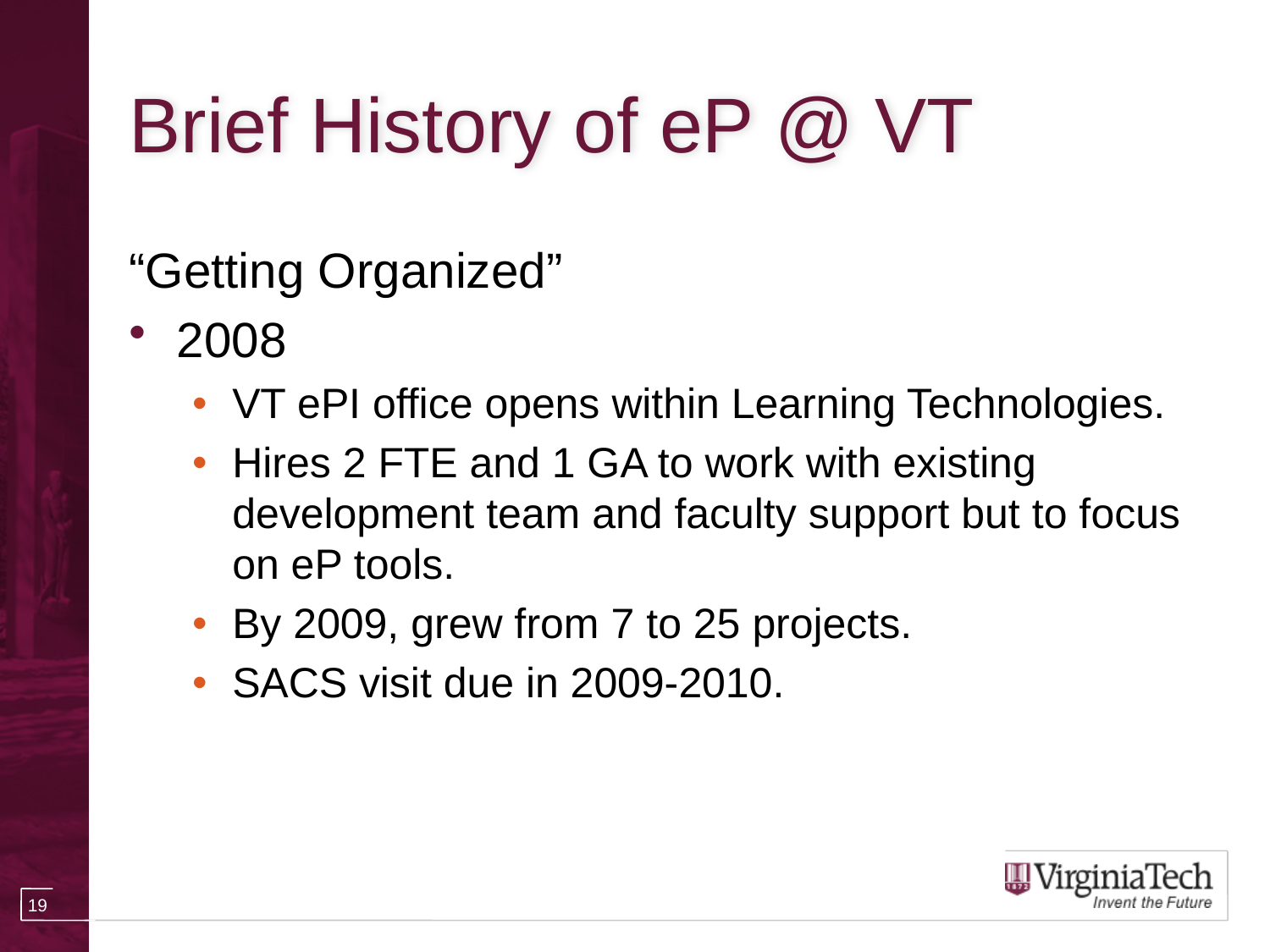

# Brief History of eP @ VT
“Getting Organized”
2008
VT ePI office opens within Learning Technologies.
Hires 2 FTE and 1 GA to work with existing development team and faculty support but to focus on eP tools.
By 2009, grew from 7 to 25 projects.
SACS visit due in 2009-2010.
19